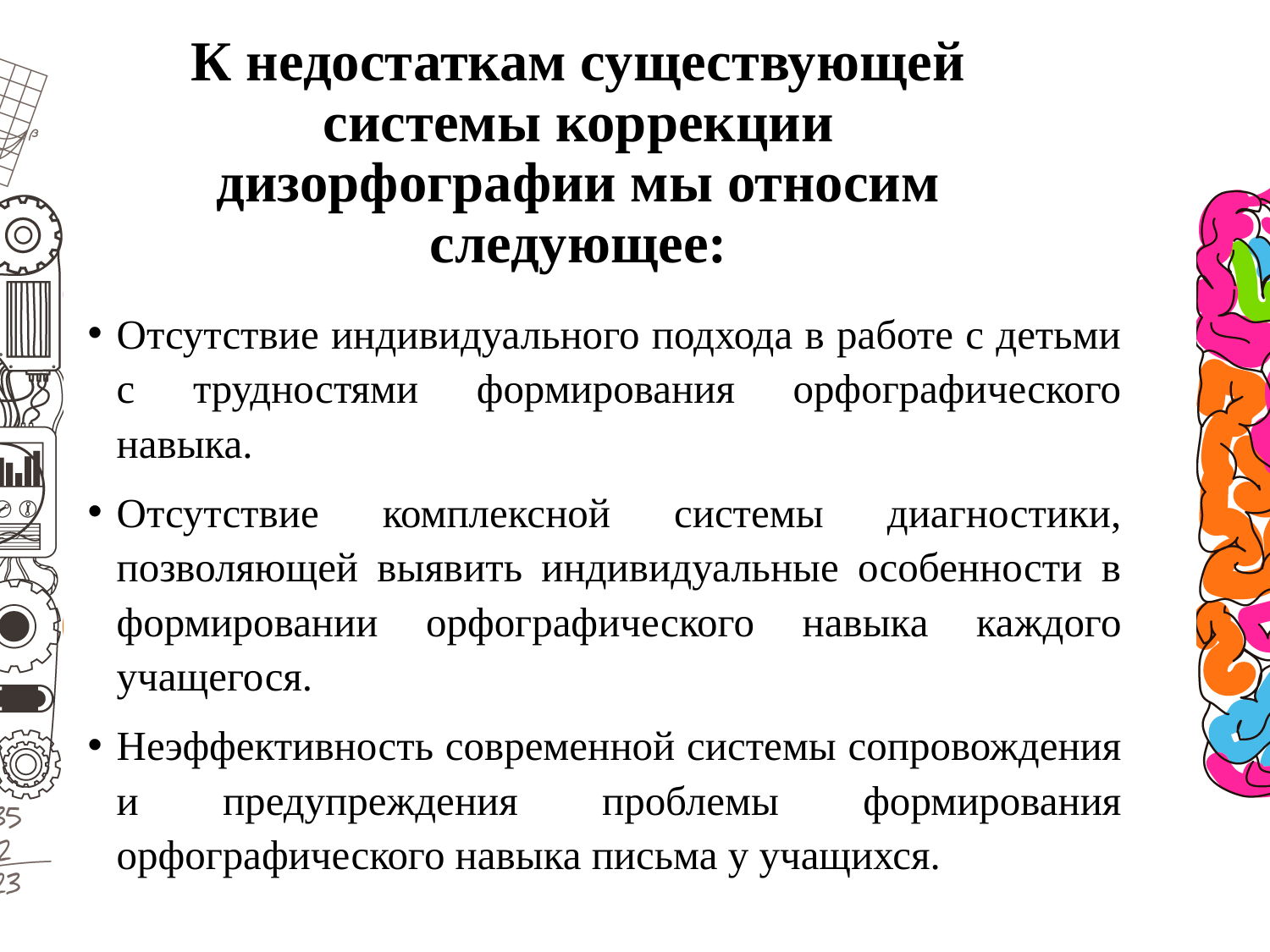

# К недостаткам существующей системы коррекции дизорфографии мы относим следующее:
Отсутствие индивидуального подхода в работе с детьми с трудностями формирования орфографического навыка.
Отсутствие комплексной системы диагностики, позволяющей выявить индивидуальные особенности в формировании орфографического навыка каждого учащегося.
Неэффективность современной системы сопровождения и предупреждения проблемы формирования орфографического навыка письма у учащихся.